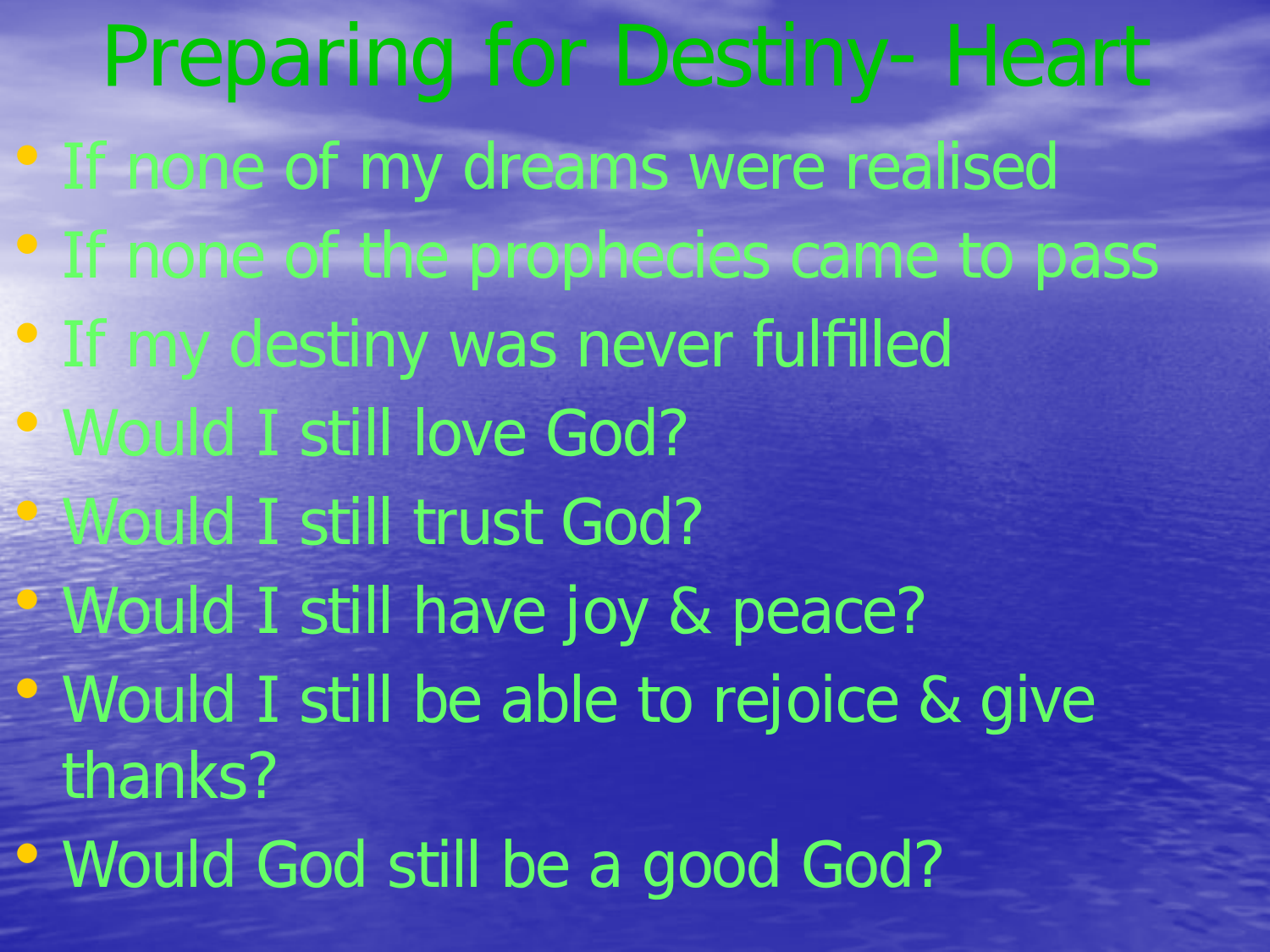

# Preparing for Destiny- Heart
If none of my dreams were realised
If none of the prophecies came to pass
If my destiny was never fulfilled
Would I still love God?
Would I still trust God?
Would I still have joy & peace?
Would I still be able to rejoice & give thanks?
Would God still be a good God?